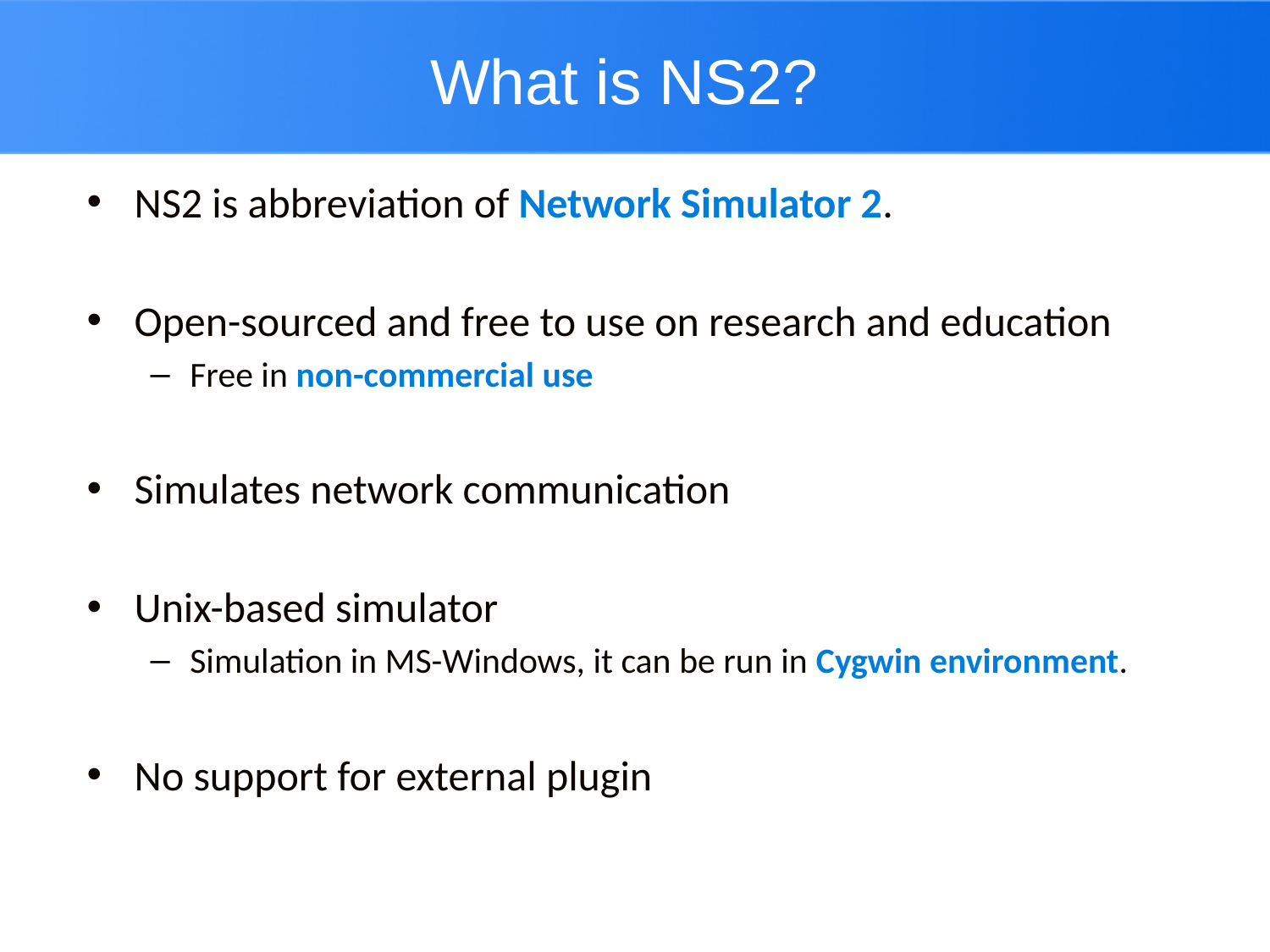

# What is NS2?
NS2 is abbreviation of Network Simulator 2.

Open-sourced and free to use on research and education
Free in non-commercial use

Simulates network communication

Unix-based simulator
Simulation in MS-Windows, it can be run in Cygwin environment.

No support for external plugin